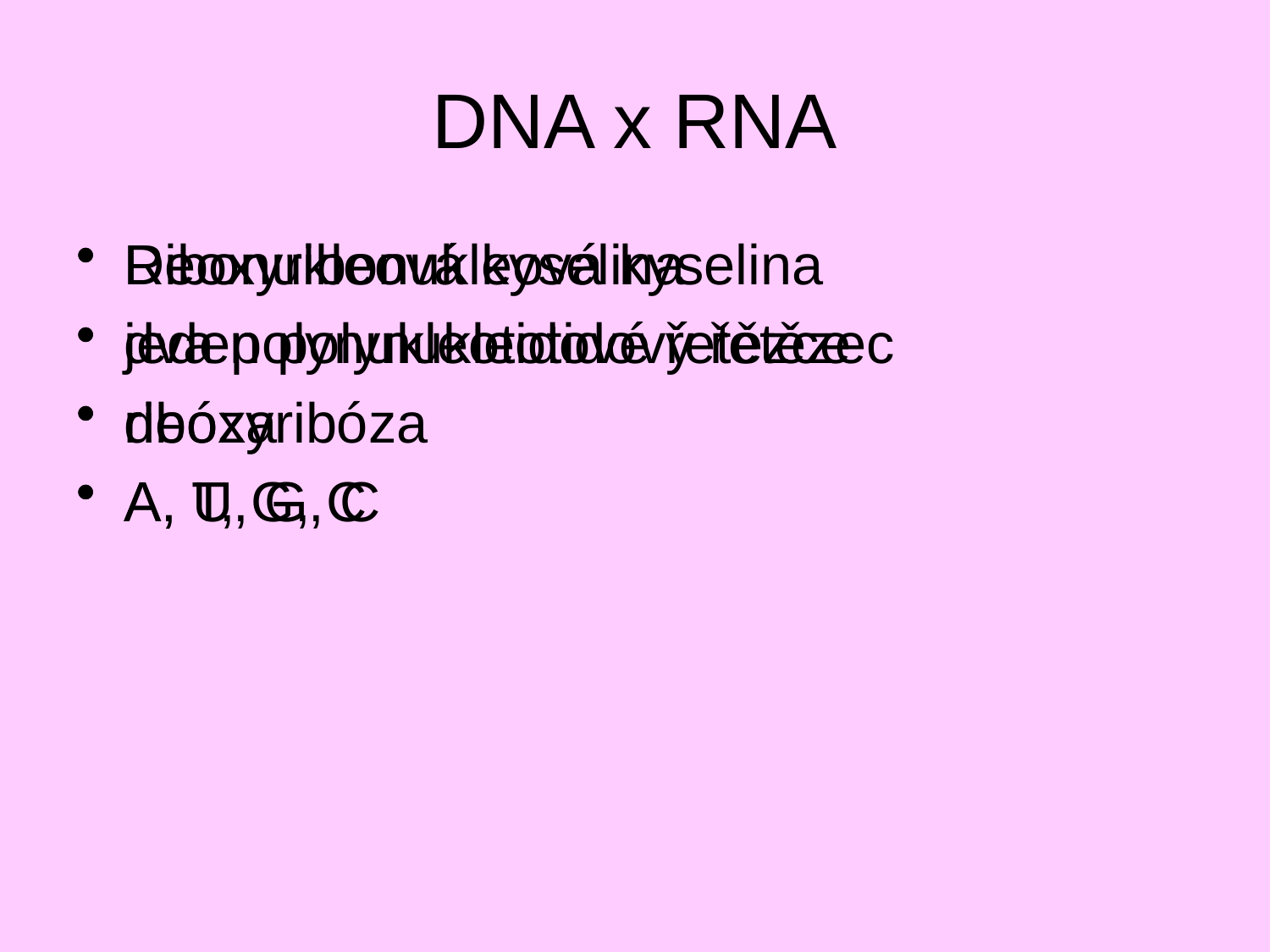

# DNA x RNA
Deoxyribonukleová kyselina
dva polynukleotidové řetězce
deoxyribóza
A, T, G, C
Ribonukleová kyselina
jeden polynukleotidový řetězec
ribóza
A, U, G, C